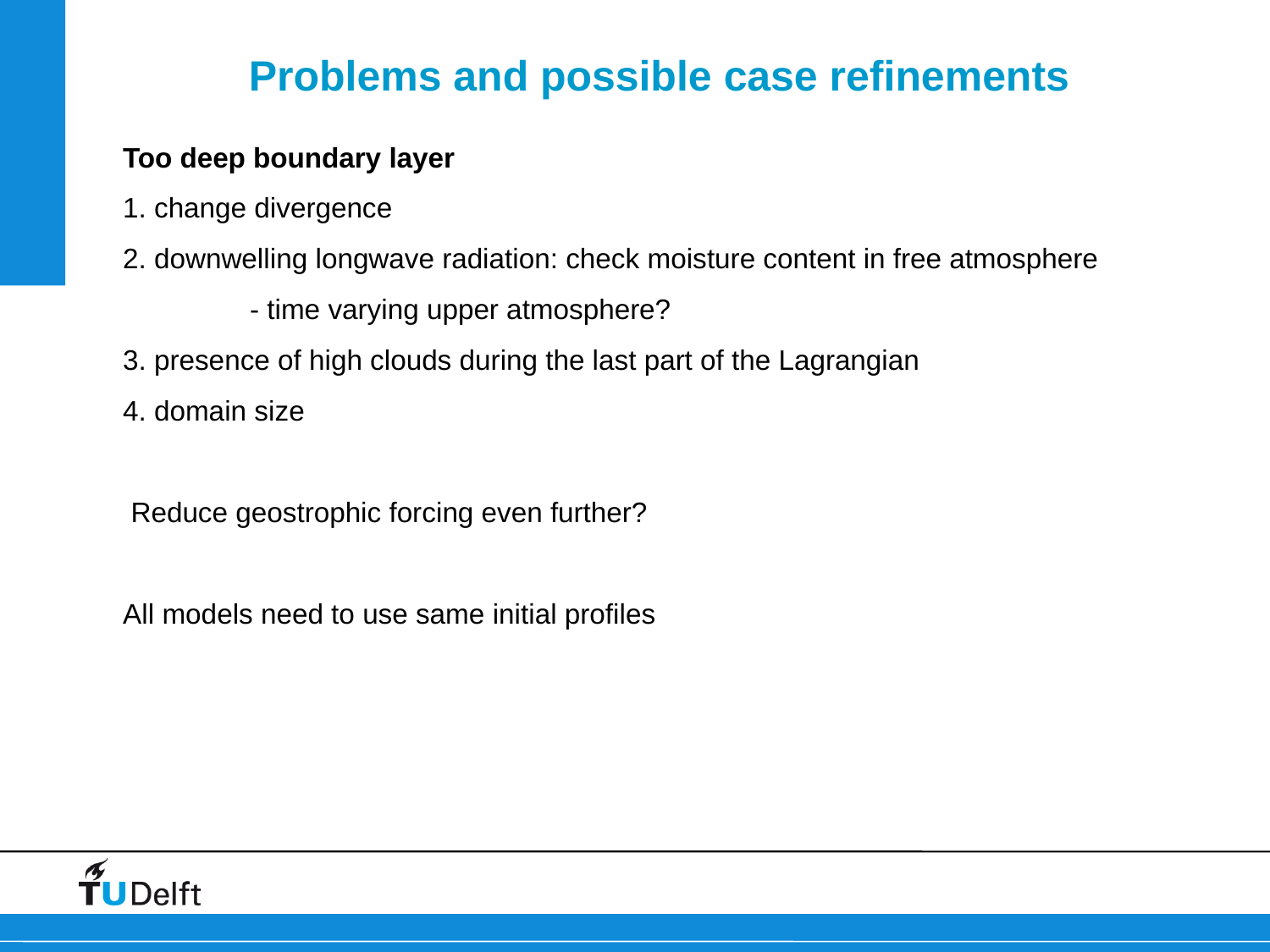

# Problems and possible case refinements
Too deep boundary layer
1. change divergence
2. downwelling longwave radiation: check moisture content in free atmosphere
	- time varying upper atmosphere?
3. presence of high clouds during the last part of the Lagrangian
4. domain size

 Reduce geostrophic forcing even further?

All models need to use same initial profiles